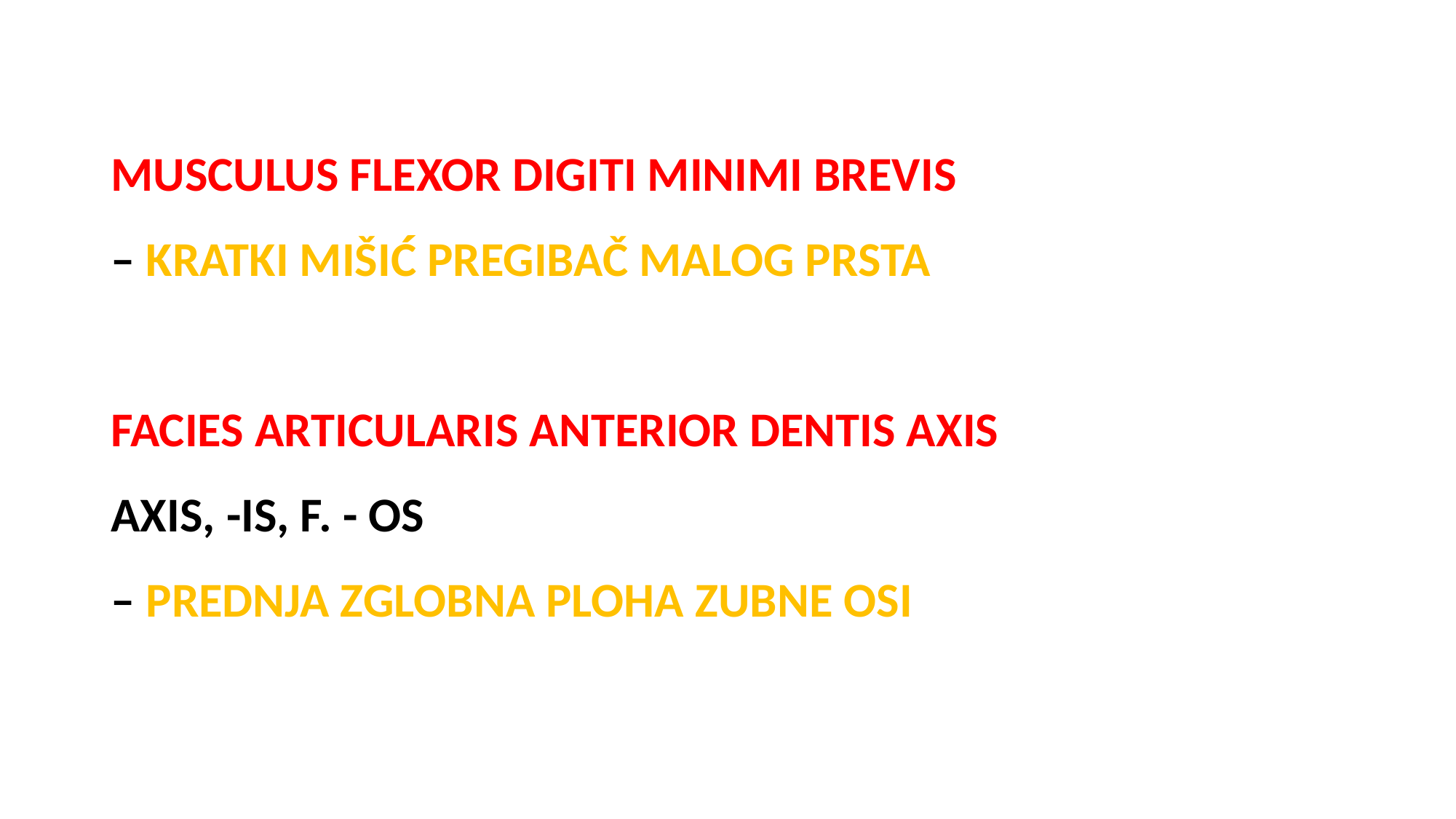

# Peteročlana tvorba
MUSCULUS FLEXOR DIGITI MINIMI BREVIS
– kratki mišić pregibač malog prsta

FACIES ARTICULARIS ANTERIOR DENTIS AXIS
AXIS, -IS, F. - OS
– prednja zglobna ploha zubne osi